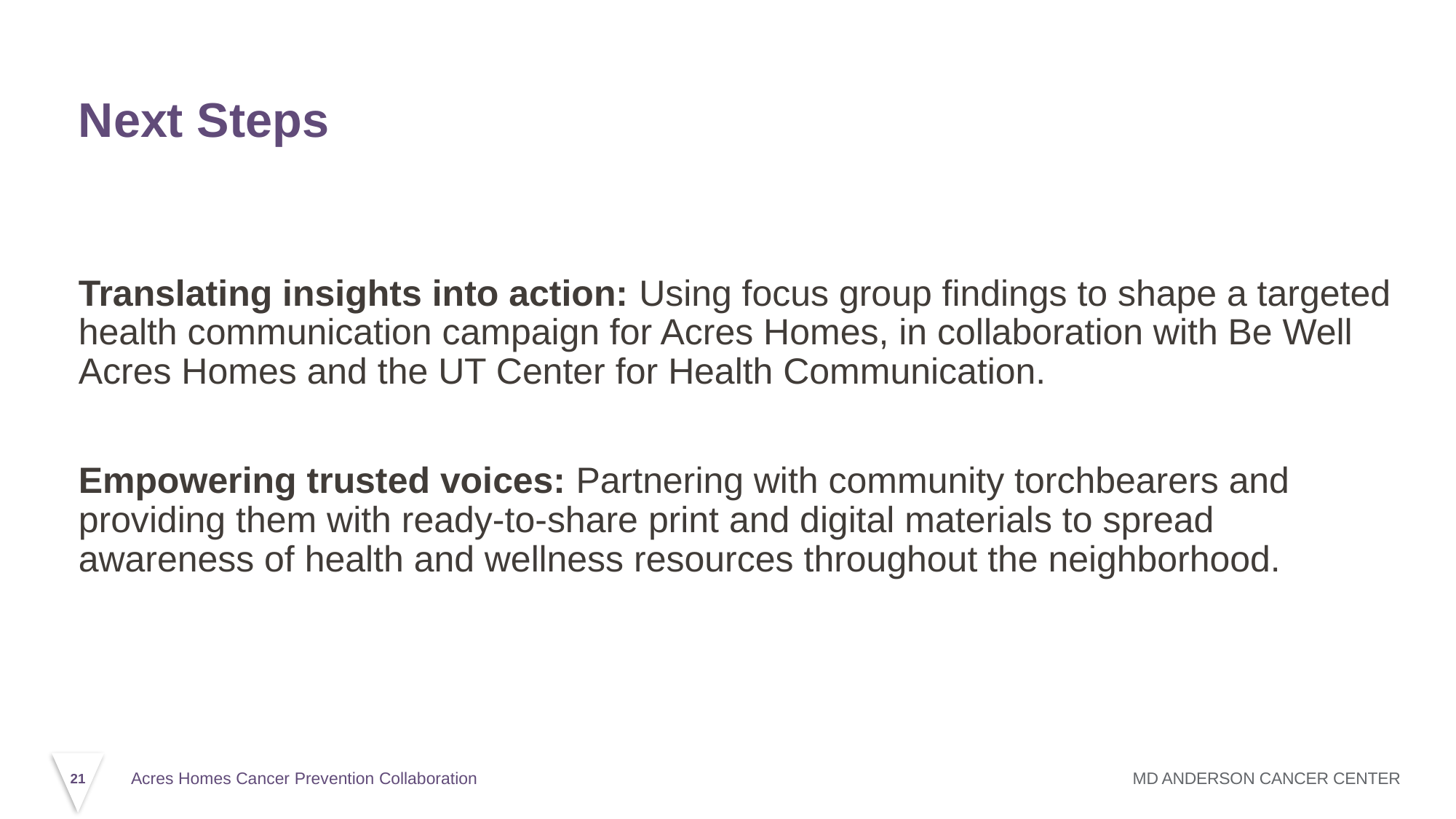

# Next Steps
Translating insights into action: Using focus group findings to shape a targeted health communication campaign for Acres Homes, in collaboration with Be Well Acres Homes and the UT Center for Health Communication.

Empowering trusted voices: Partnering with community torchbearers and providing them with ready-to-share print and digital materials to spread awareness of health and wellness resources throughout the neighborhood.

21
Acres Homes Cancer Prevention Collaboration